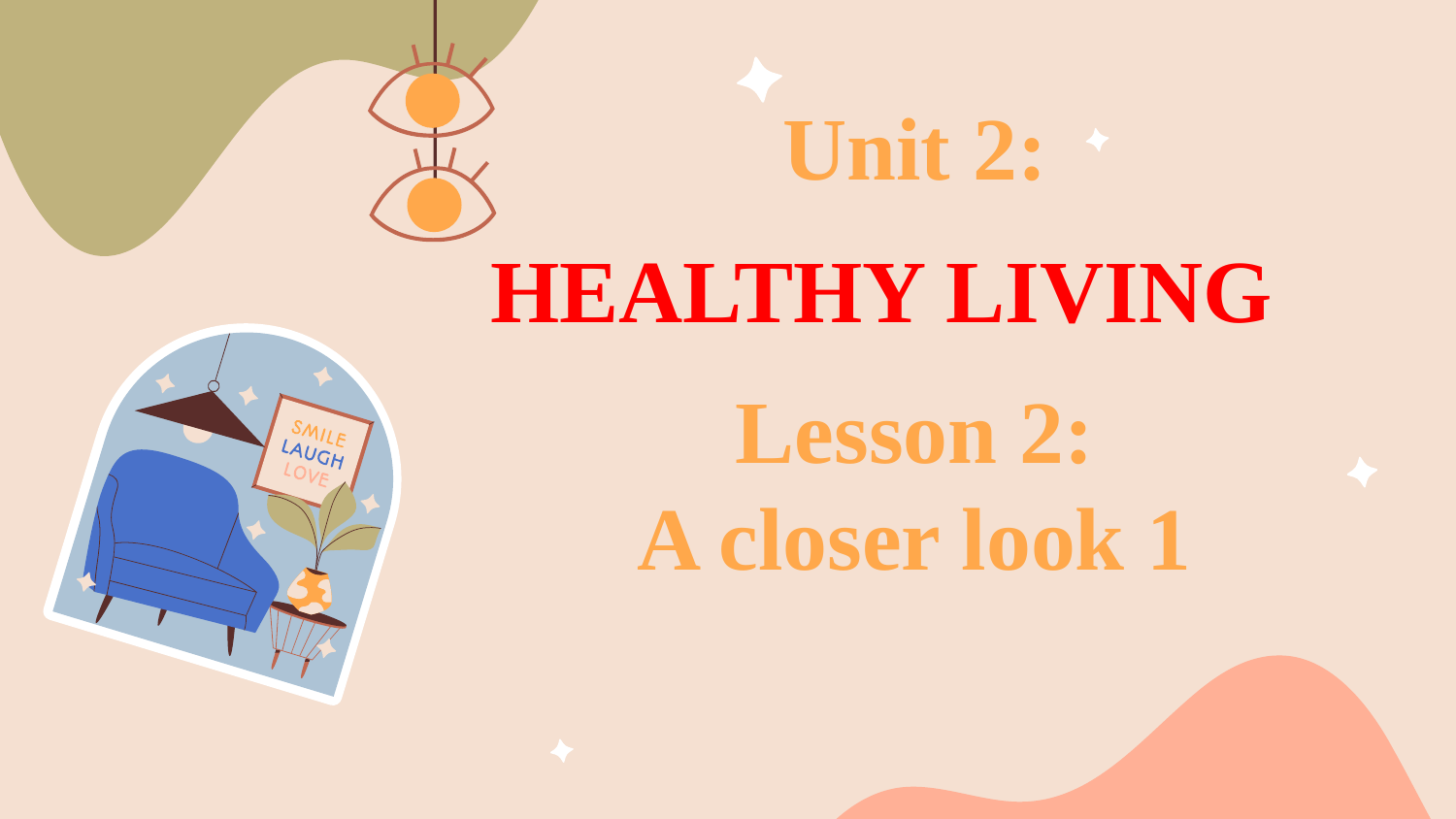

Unit 2:
# HEALTHY LIVING

Lesson 2:
A closer look 1